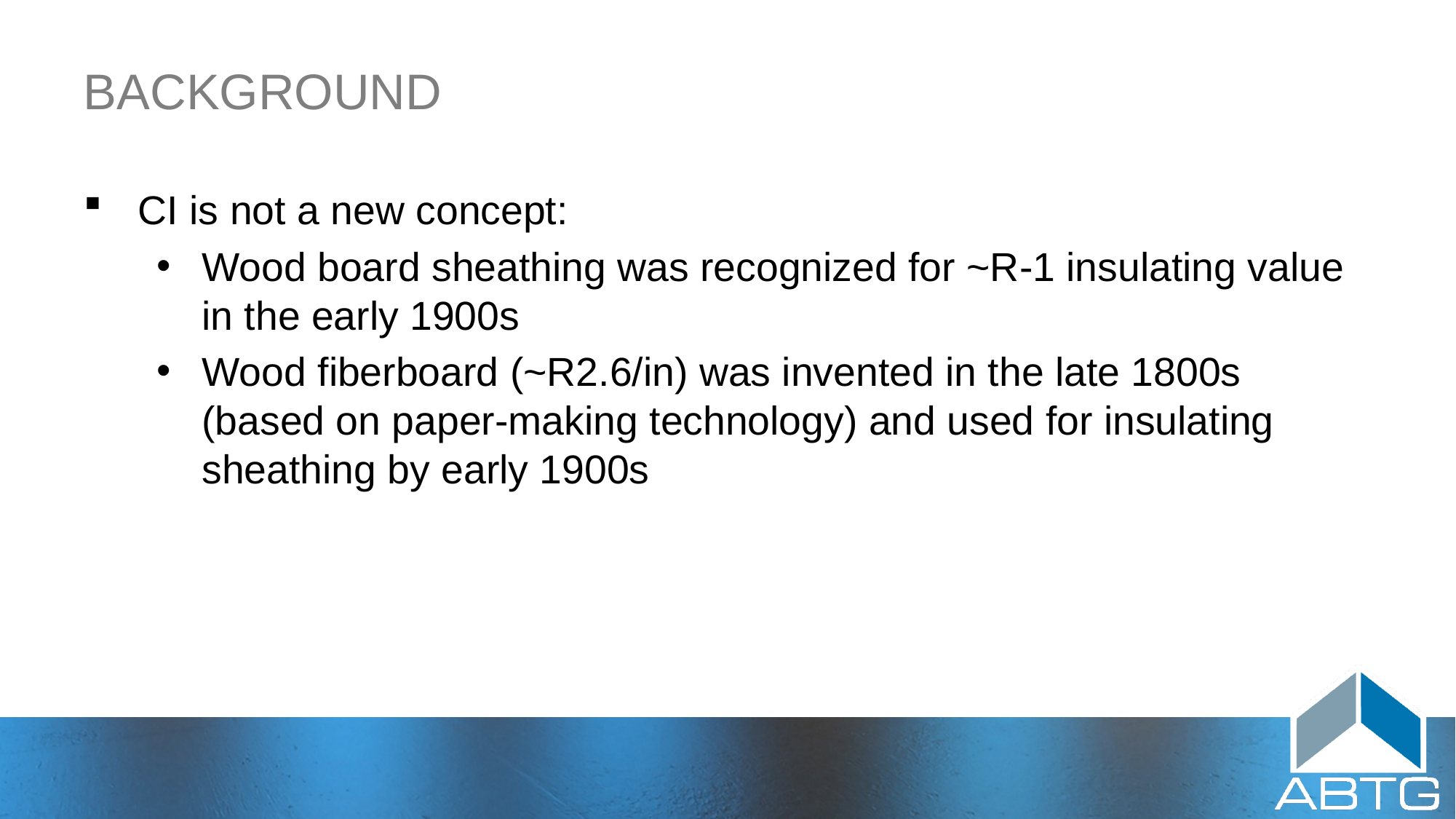

# BACKGROUND
CI is not a new concept:
Wood board sheathing was recognized for ~R-1 insulating value in the early 1900s
Wood fiberboard (~R2.6/in) was invented in the late 1800s (based on paper-making technology) and used for insulating sheathing by early 1900s